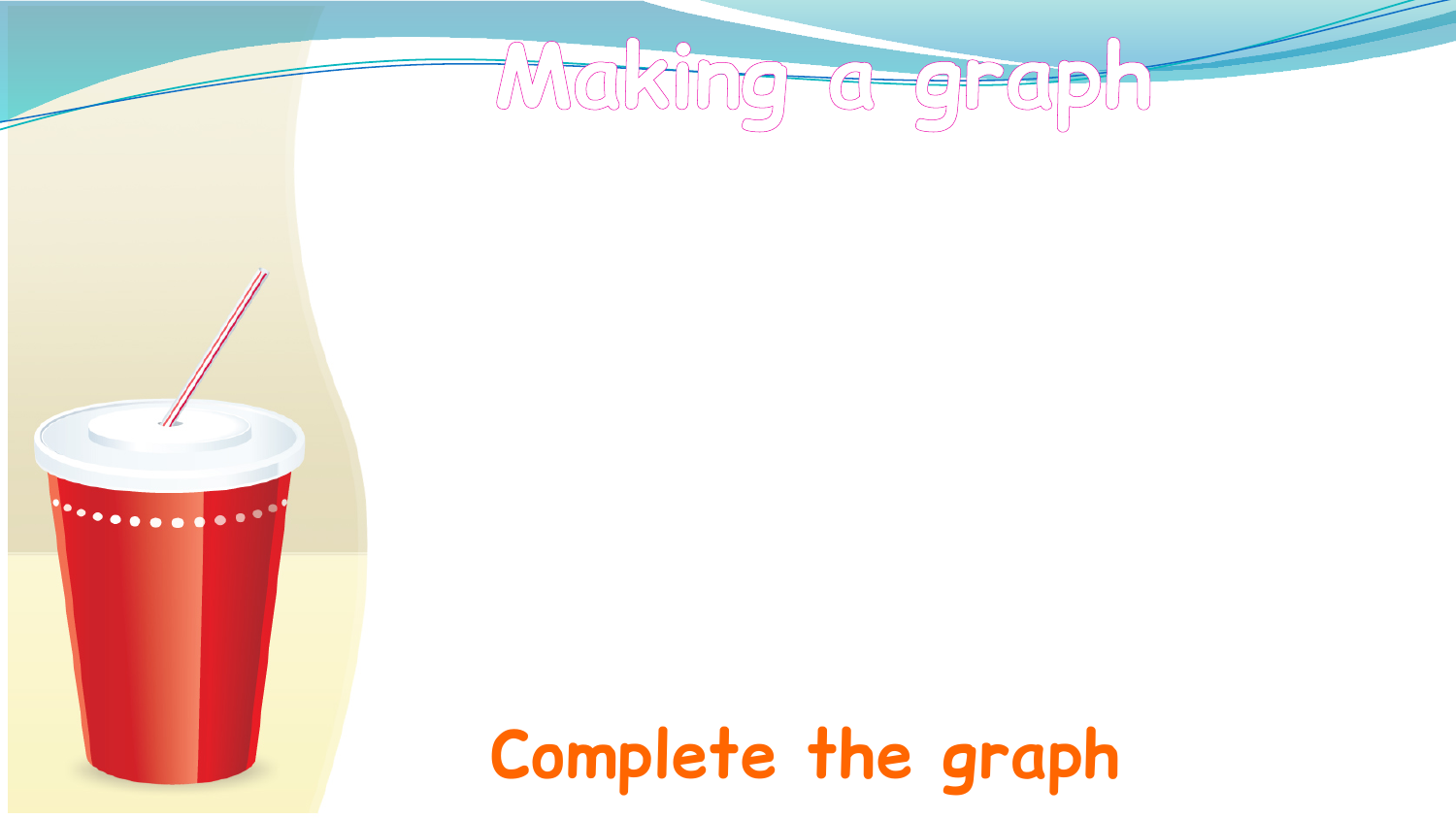

# Making a graph
Complete the graph